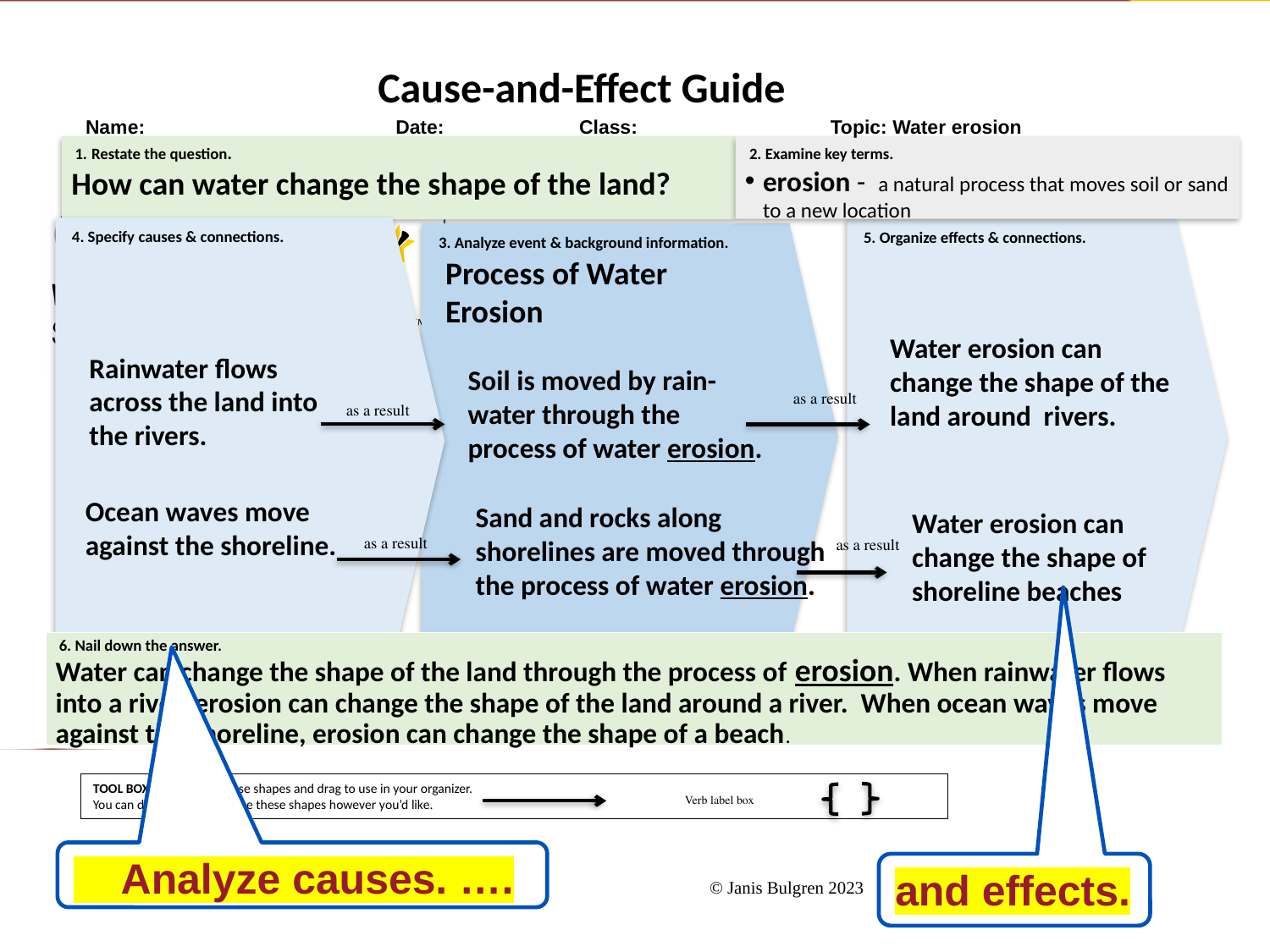

Cause-and-Effect Guide
| Name: | Date: | Class: | Topic: Water erosion |
| --- | --- | --- | --- |
 1. Restate the question.
How can water change the shape of the land?

 2. Examine key terms.
erosion -  a natural process that moves soil or sand to a new location
 4. Specify causes & connections.

 5. Organize effects & connections.

 3. Analyze event & background information.

Process of Water Erosion
Water erosion can change the shape of the land around  rivers.
Rainwater flows across the land into the rivers.
Soil is moved by rain- water through the process of water erosion.
as a result
as a result
Ocean waves move against the shoreline.
Sand and rocks along shorelines are moved through the process of water erosion.
Water erosion can change the shape of shoreline beaches
as a result
as a result
 6. Nail down the answer.
Water can change the shape of the land through the process of erosion. When rainwater flows into a river, erosion can change the shape of the land around a river.  When ocean waves move against the shoreline, erosion can change the shape of a beach.

TOOL BOX: Take one of these shapes and drag to use in your organizer.
You can drag, resize and place these shapes however you’d like.

Verb label box
    Analyze causes. ….
and effects.
© Janis Bulgren 2023